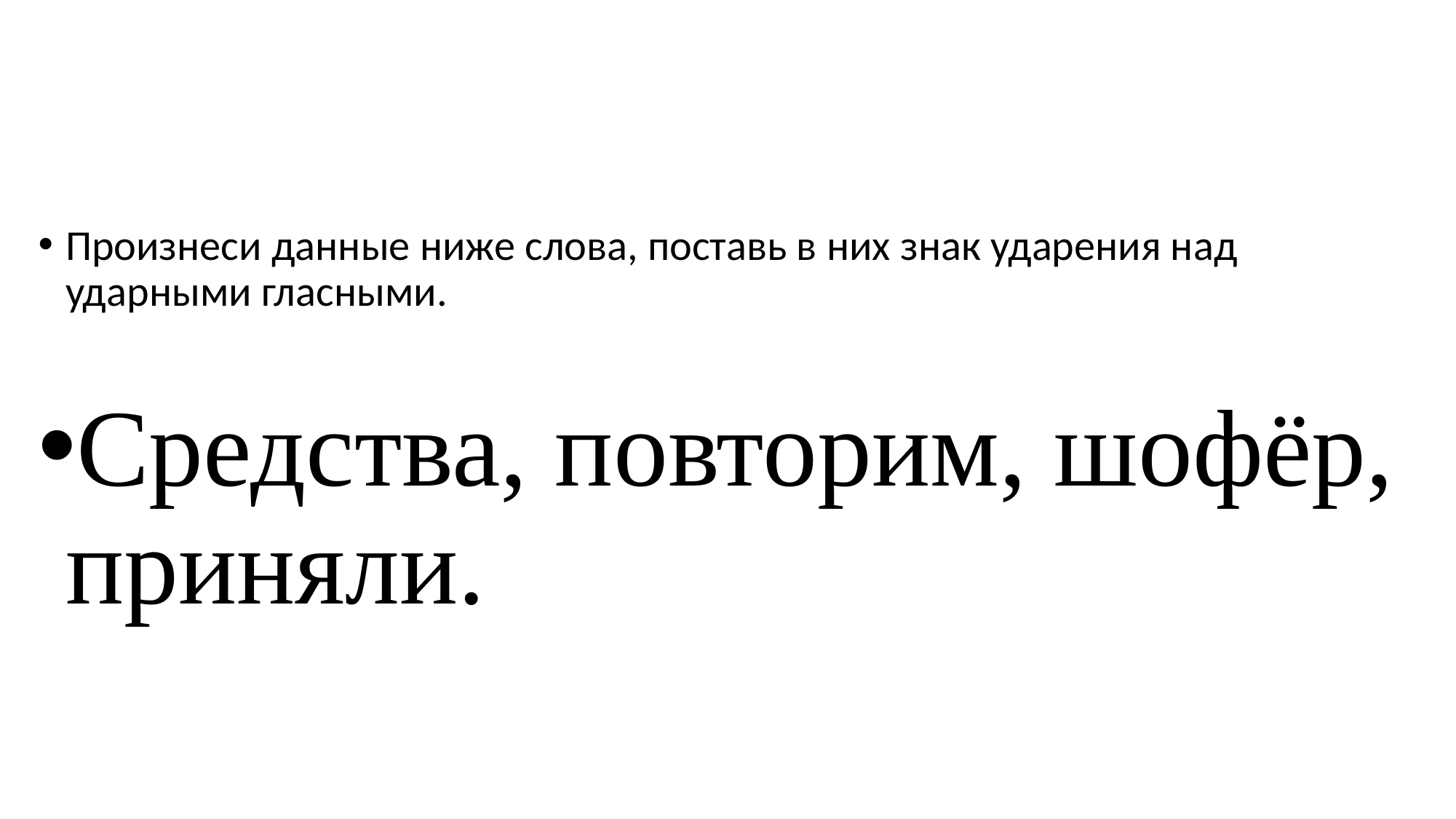

#
Произнеси данные ниже слова, поставь в них знак ударения над ударными гласными.

Средства, повторим, шофёр, приняли.